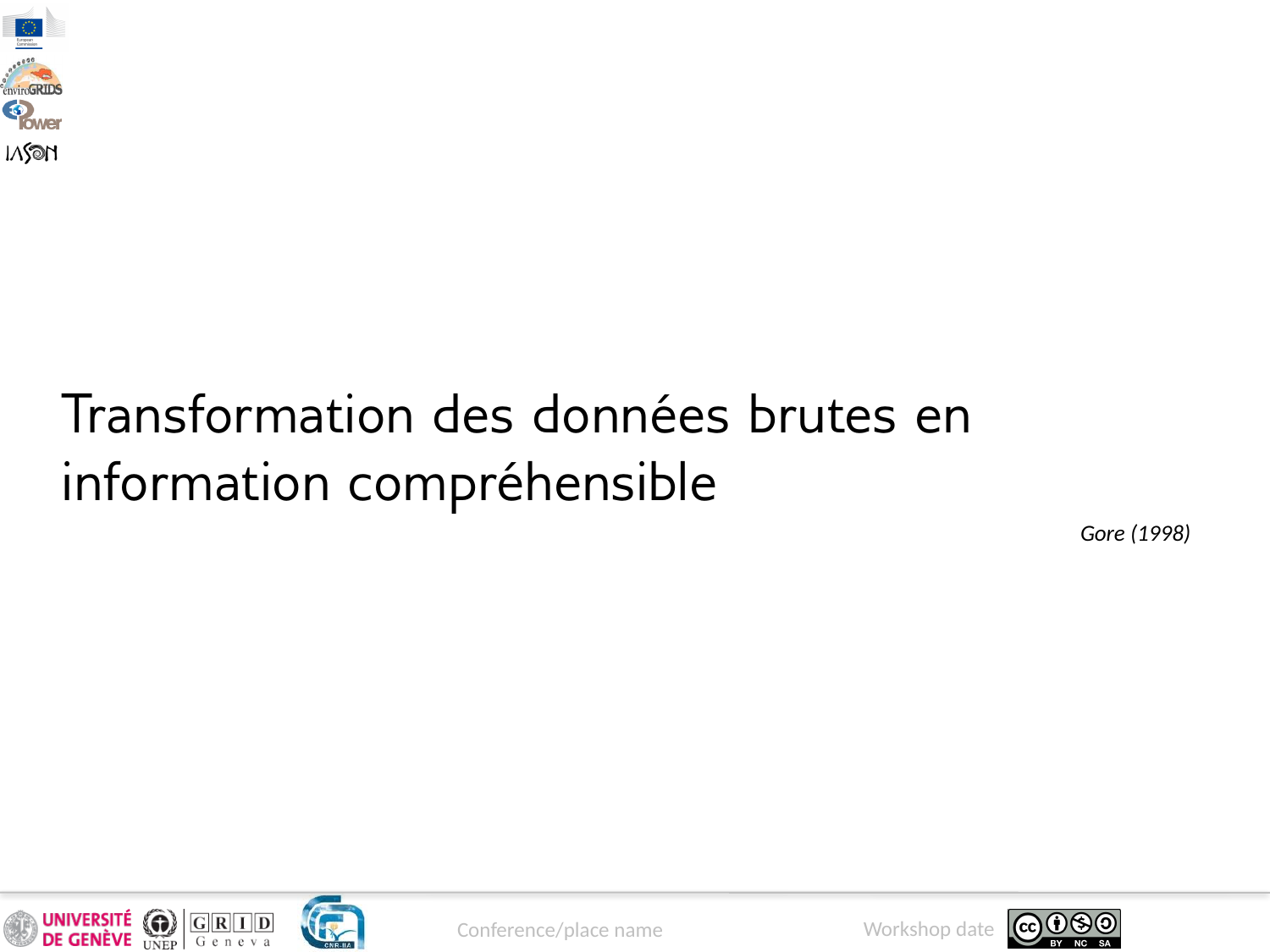

Transformation des données brutes en information compréhensible
Gore (1998)